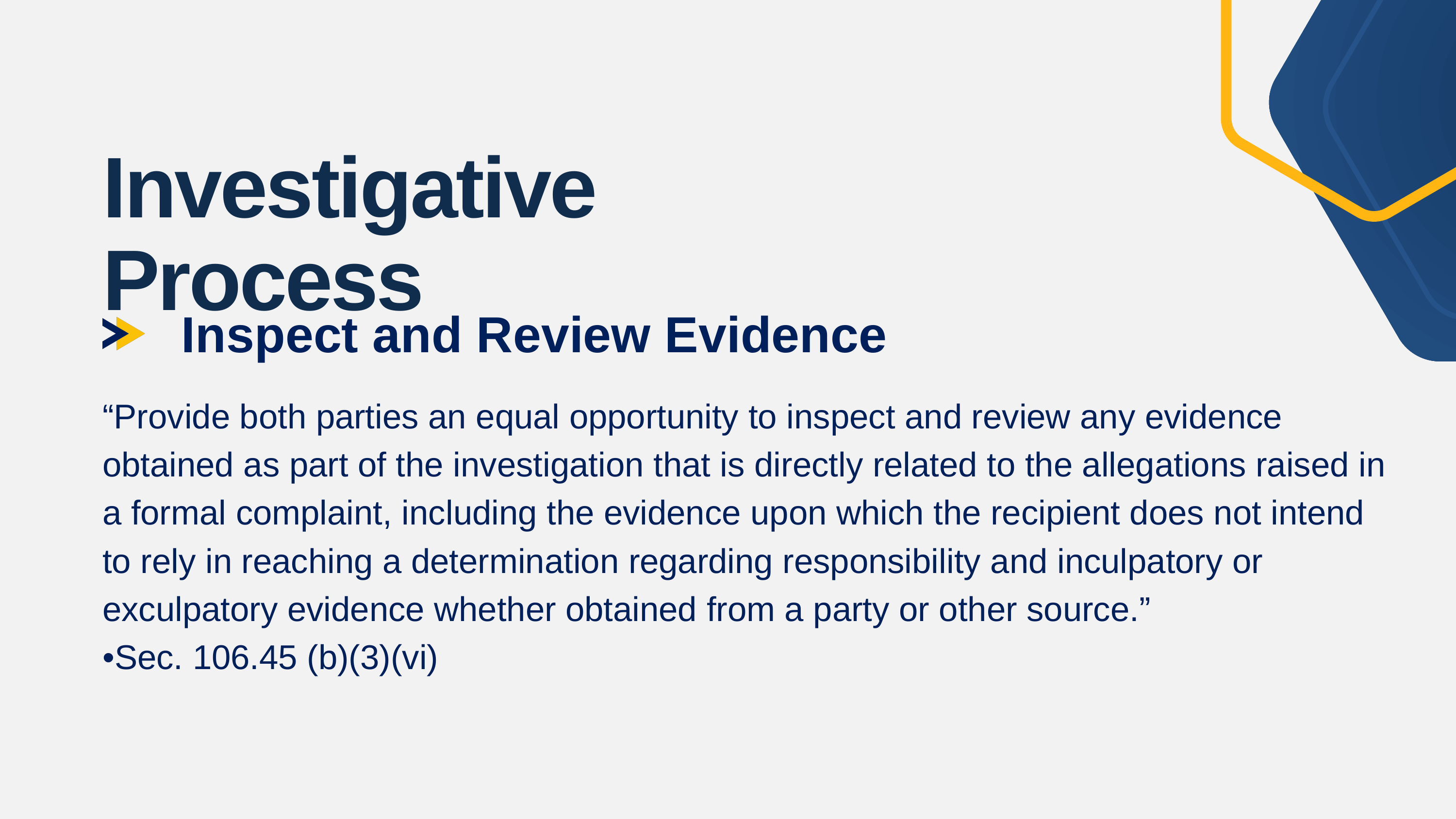

Investigative Process
Inspect and Review Evidence

“Provide both parties an equal opportunity to inspect and review any evidence obtained as part of the investigation that is directly related to the allegations raised in a formal complaint, including the evidence upon which the recipient does not intend to rely in reaching a determination regarding responsibility and inculpatory or exculpatory evidence whether obtained from a party or other source.”
•Sec. 106.45 (b)(3)(vi)